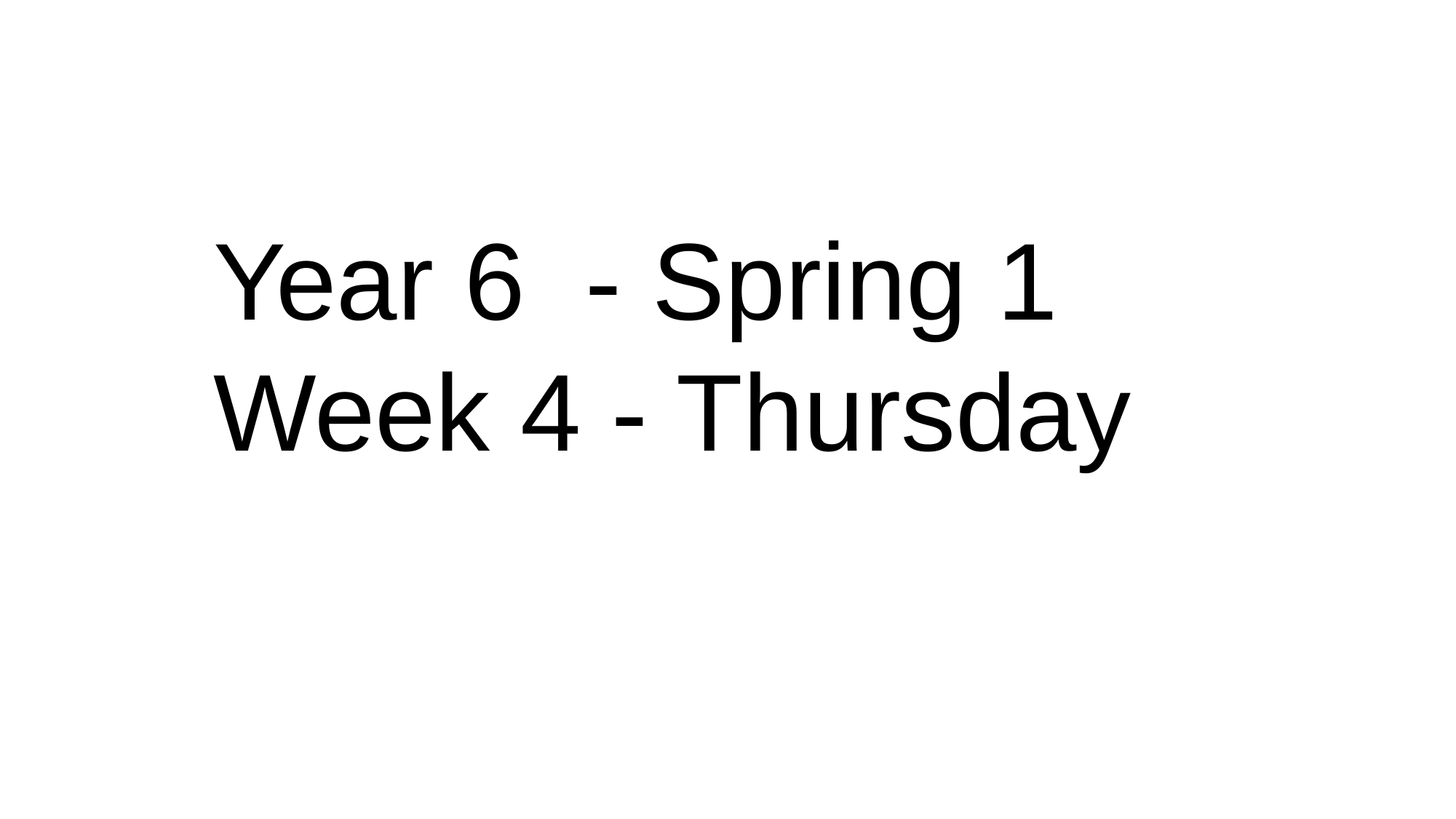

Year 6  - Spring 1
Week 4 - Thursday